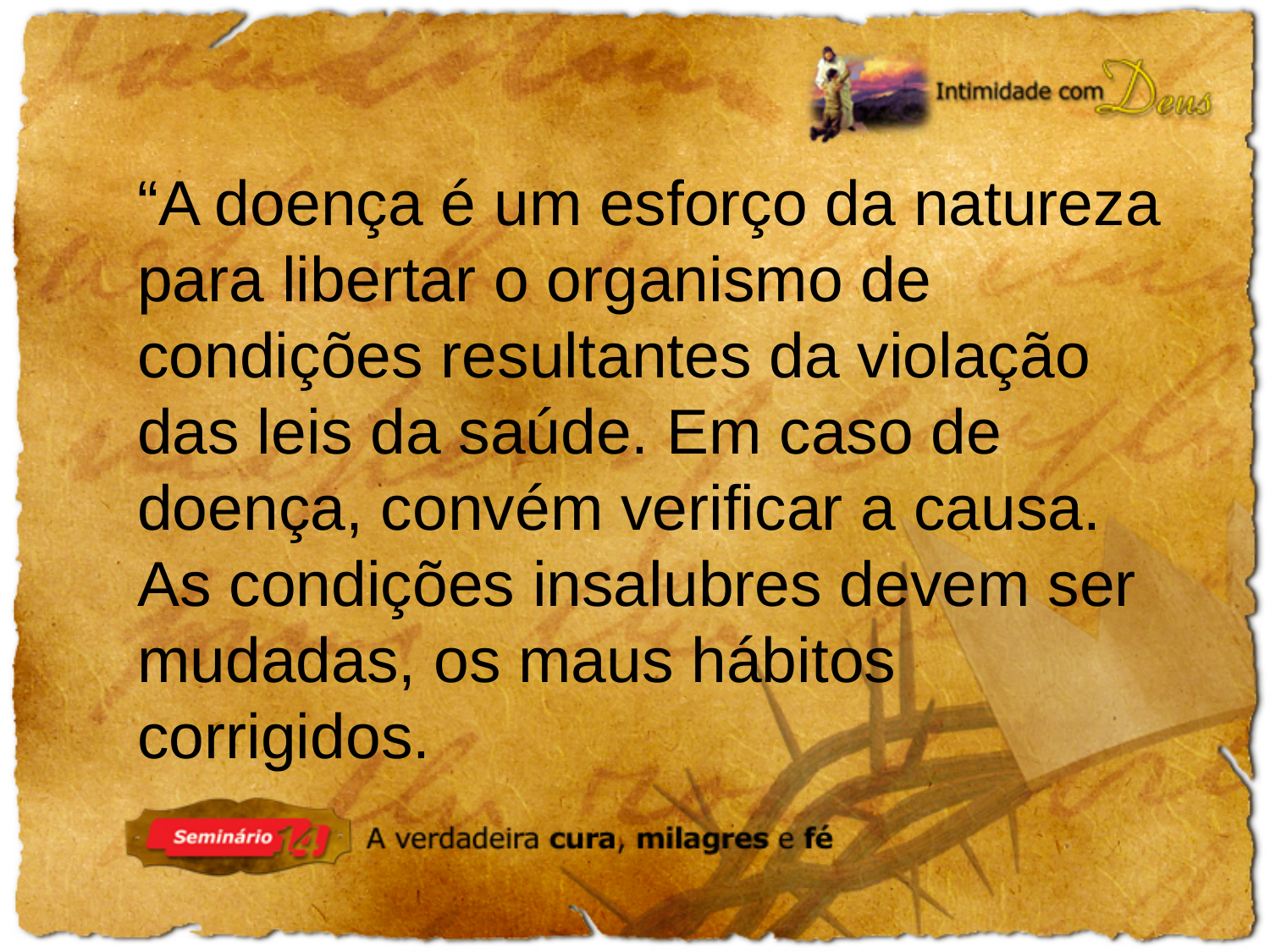

“A doença é um esforço da natureza para libertar o organismo de condições resultantes da violação das leis da saúde. Em caso de doença, convém verificar a causa. As condições insalubres devem ser mudadas, os maus hábitos corrigidos.